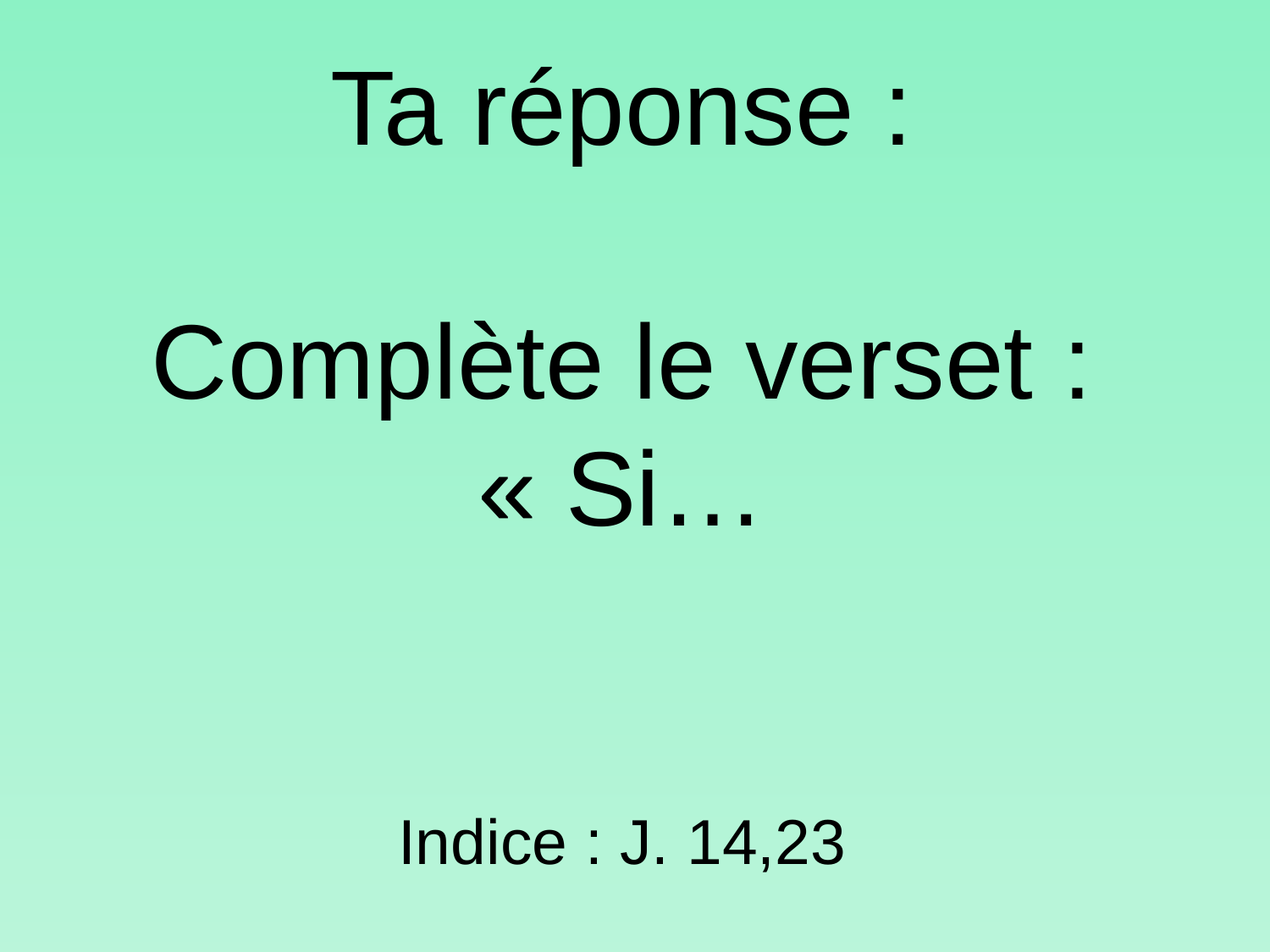

# Ta réponse : Complète le verset : « Si… Indice : J. 14,23